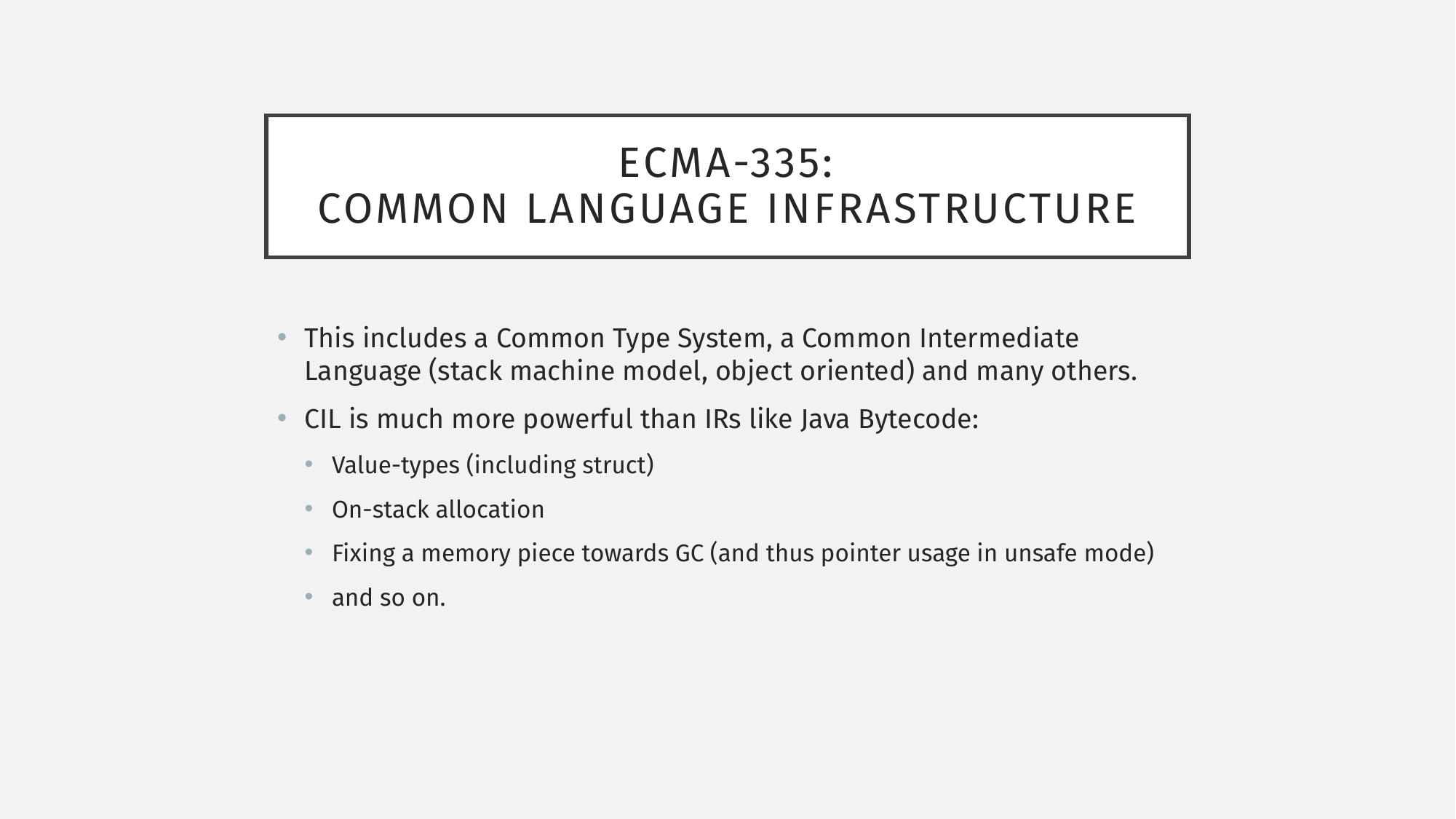

# ECMA-335: Common Language Infrastructure
This includes a Common Type System, a Common Intermediate Language (stack machine model, object oriented) and many others.
CIL is much more powerful than IRs like Java Bytecode:
Value-types (including struct)
On-stack allocation
Fixing a memory piece towards GC (and thus pointer usage in unsafe mode)
and so on.